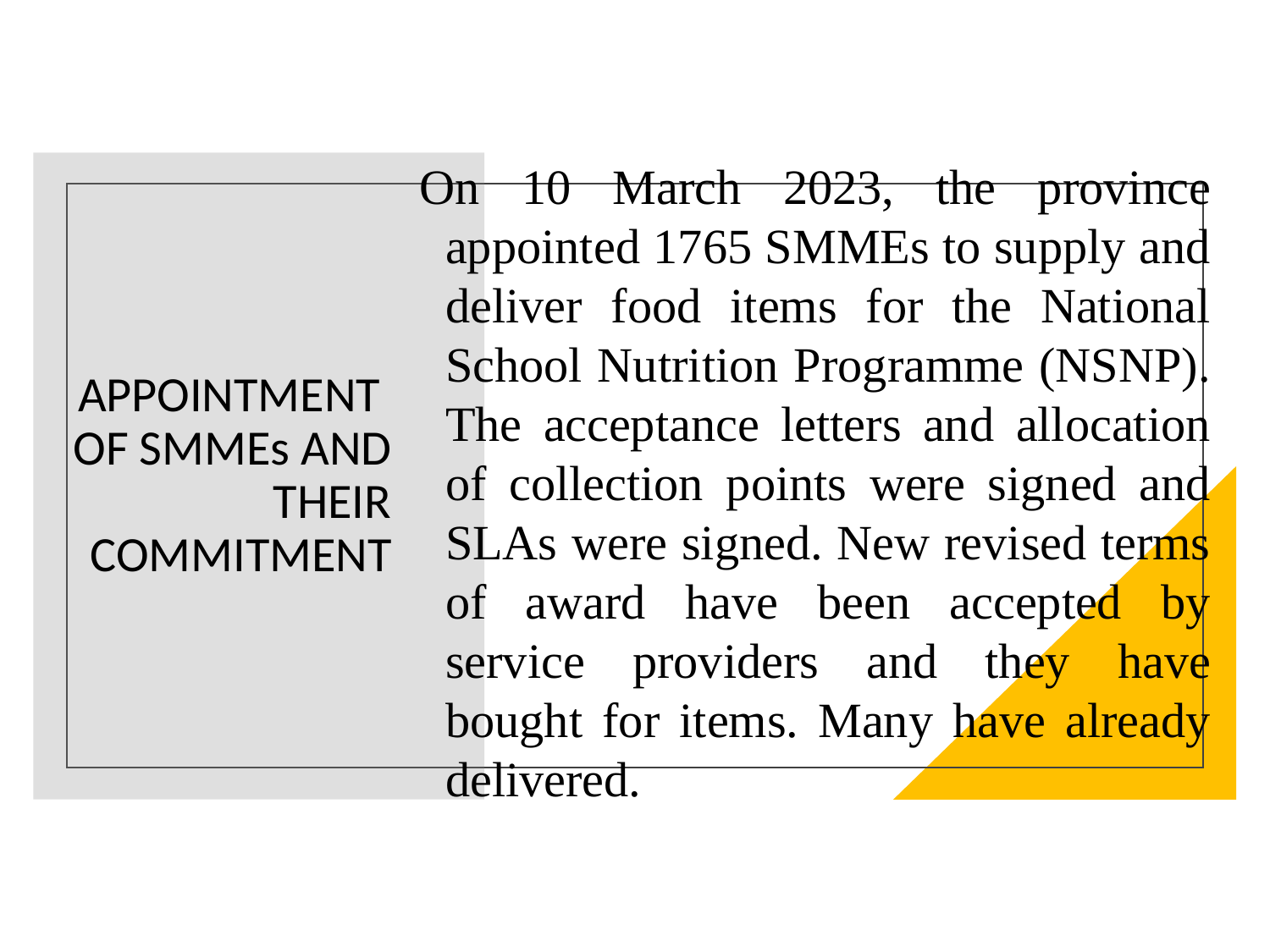

On 10 March 2023, the province appointed 1765 SMMEs to supply and deliver food items for the National School Nutrition Programme (NSNP). The acceptance letters and allocation of collection points were signed and SLAs were signed. New revised terms of award have been accepted by service providers and they have bought for items. Many have already delivered.

# APPOINTMENT  OF SMMEs AND THEIR COMMITMENT